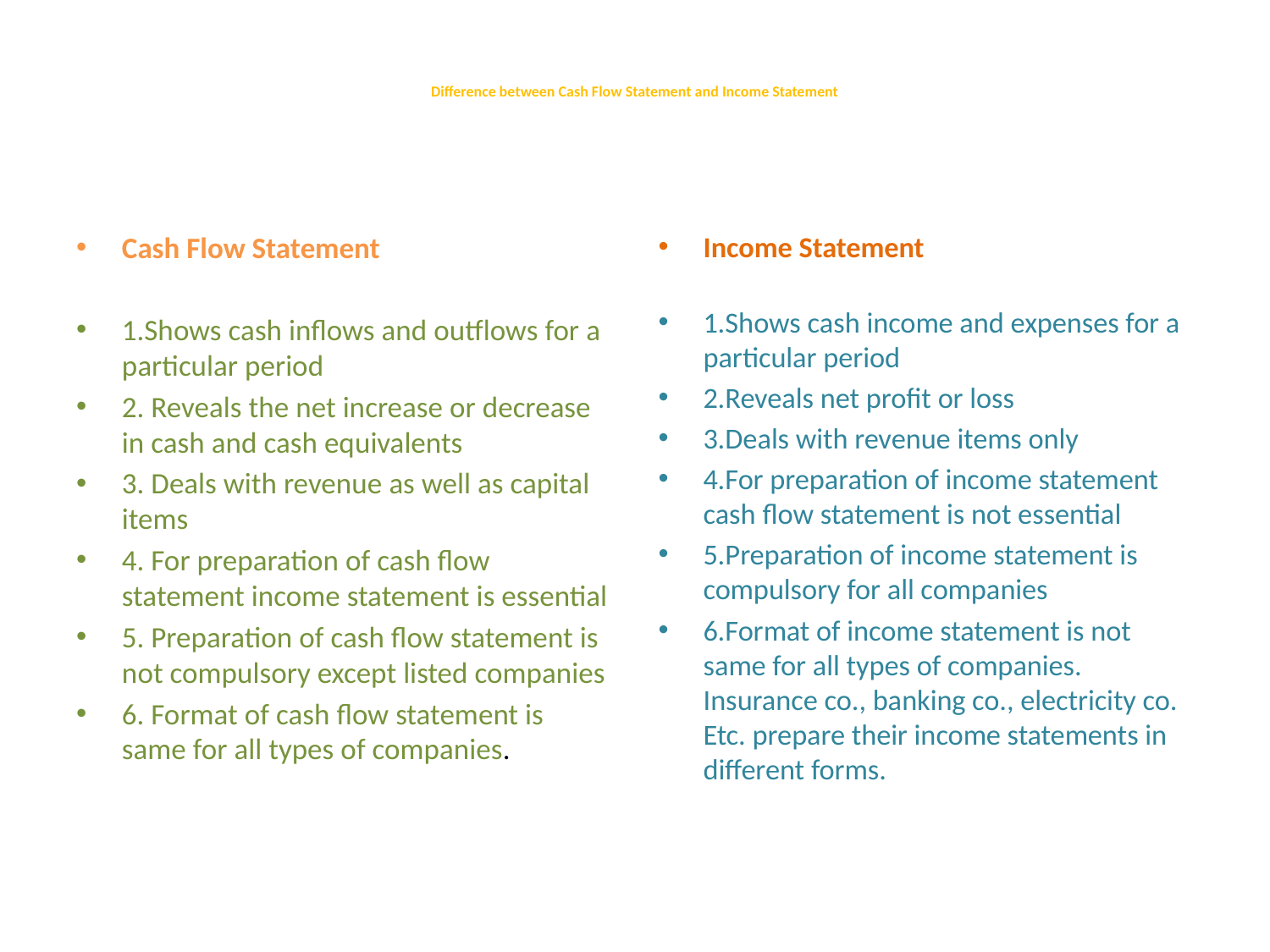

# Difference between Cash Flow Statement and Income Statement
Cash Flow Statement

1.Shows cash inflows and outflows for a particular period
2. Reveals the net increase or decrease in cash and cash equivalents
3. Deals with revenue as well as capital items
4. For preparation of cash flow statement income statement is essential
5. Preparation of cash flow statement is not compulsory except listed companies
6. Format of cash flow statement is same for all types of companies.

Income Statement
1.Shows cash income and expenses for a particular period
2.Reveals net profit or loss
3.Deals with revenue items only
4.For preparation of income statement cash flow statement is not essential
5.Preparation of income statement is compulsory for all companies
6.Format of income statement is not same for all types of companies. Insurance co., banking co., electricity co. Etc. prepare their income statements in different forms.